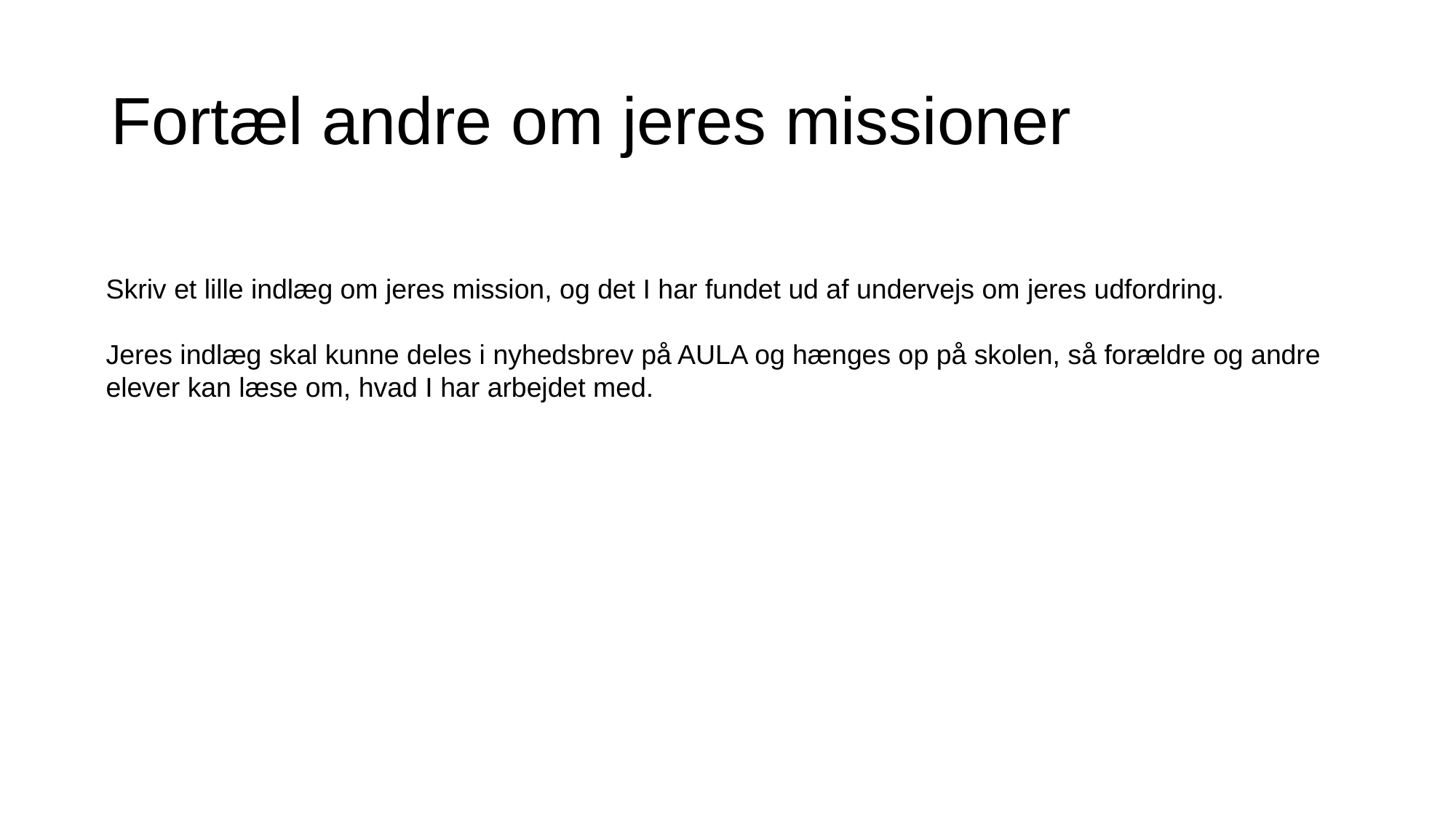

# Fortæl andre om jeres missioner
Skriv et lille indlæg om jeres mission, og det I har fundet ud af undervejs om jeres udfordring.

Jeres indlæg skal kunne deles i nyhedsbrev på AULA og hænges op på skolen, så forældre og andre elever kan læse om, hvad I har arbejdet med.